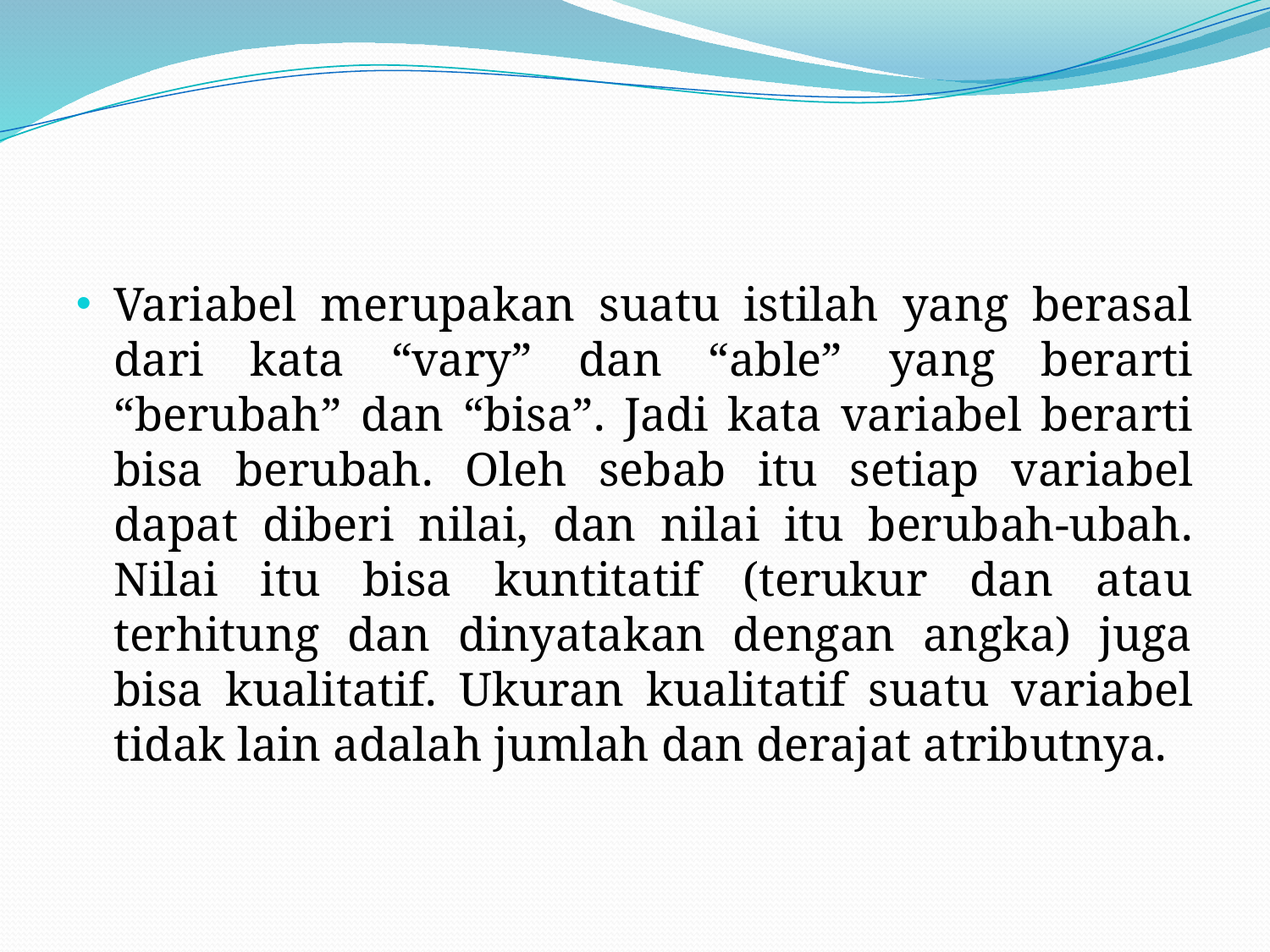

#
Variabel merupakan suatu istilah yang berasal dari kata “vary” dan “able” yang berarti “berubah” dan “bisa”. Jadi kata variabel berarti bisa berubah. Oleh sebab itu setiap variabel dapat diberi nilai, dan nilai itu berubah-ubah. Nilai itu bisa kuntitatif (terukur dan atau terhitung dan dinyatakan dengan angka) juga bisa kualitatif. Ukuran kualitatif suatu variabel tidak lain adalah jumlah dan derajat atributnya.